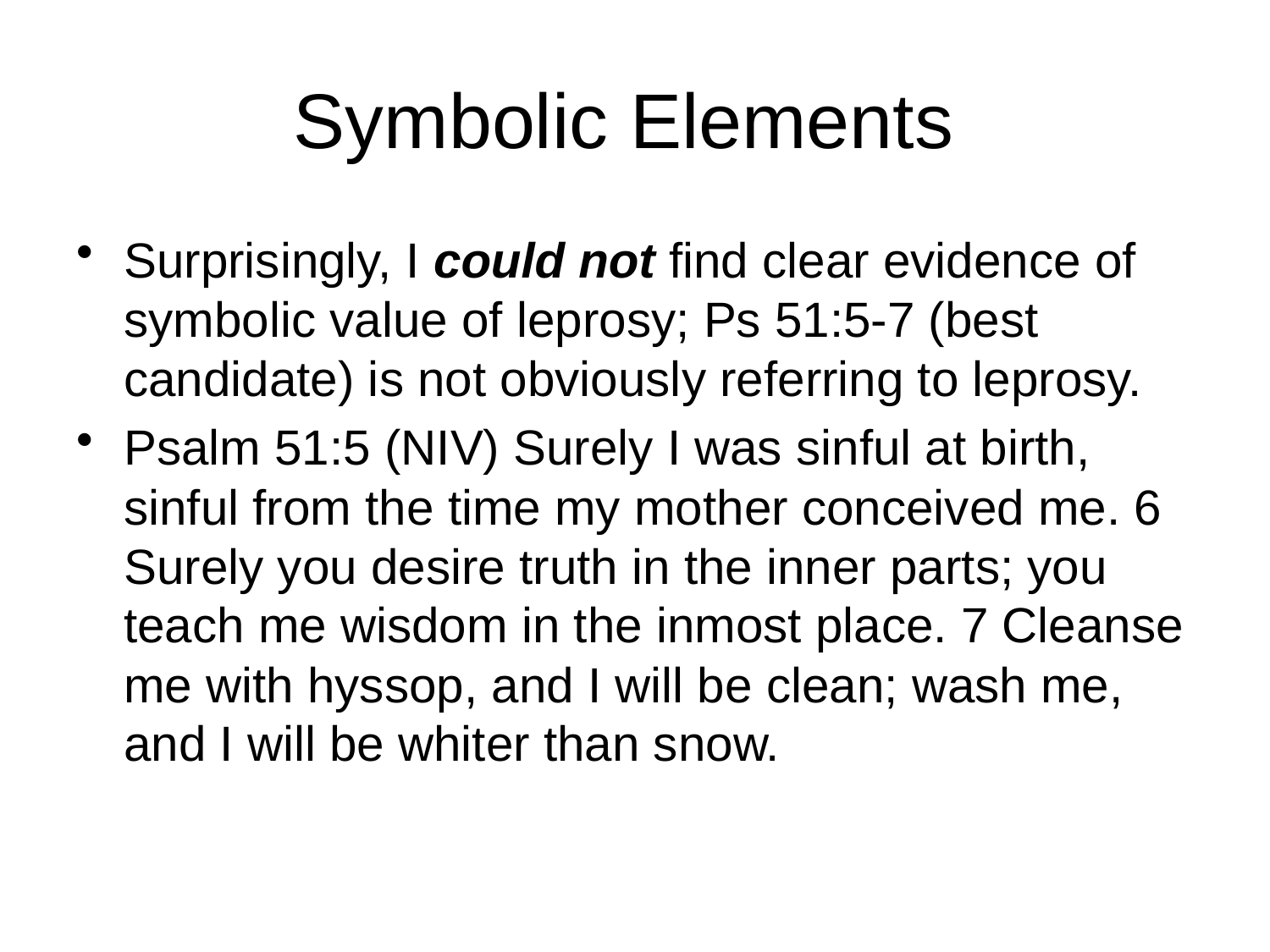

# Symbolic Elements
Surprisingly, I could not find clear evidence of symbolic value of leprosy; Ps 51:5-7 (best candidate) is not obviously referring to leprosy.
Psalm 51:5 (NIV) Surely I was sinful at birth, sinful from the time my mother conceived me. 6 Surely you desire truth in the inner parts; you teach me wisdom in the inmost place. 7 Cleanse me with hyssop, and I will be clean; wash me, and I will be whiter than snow.